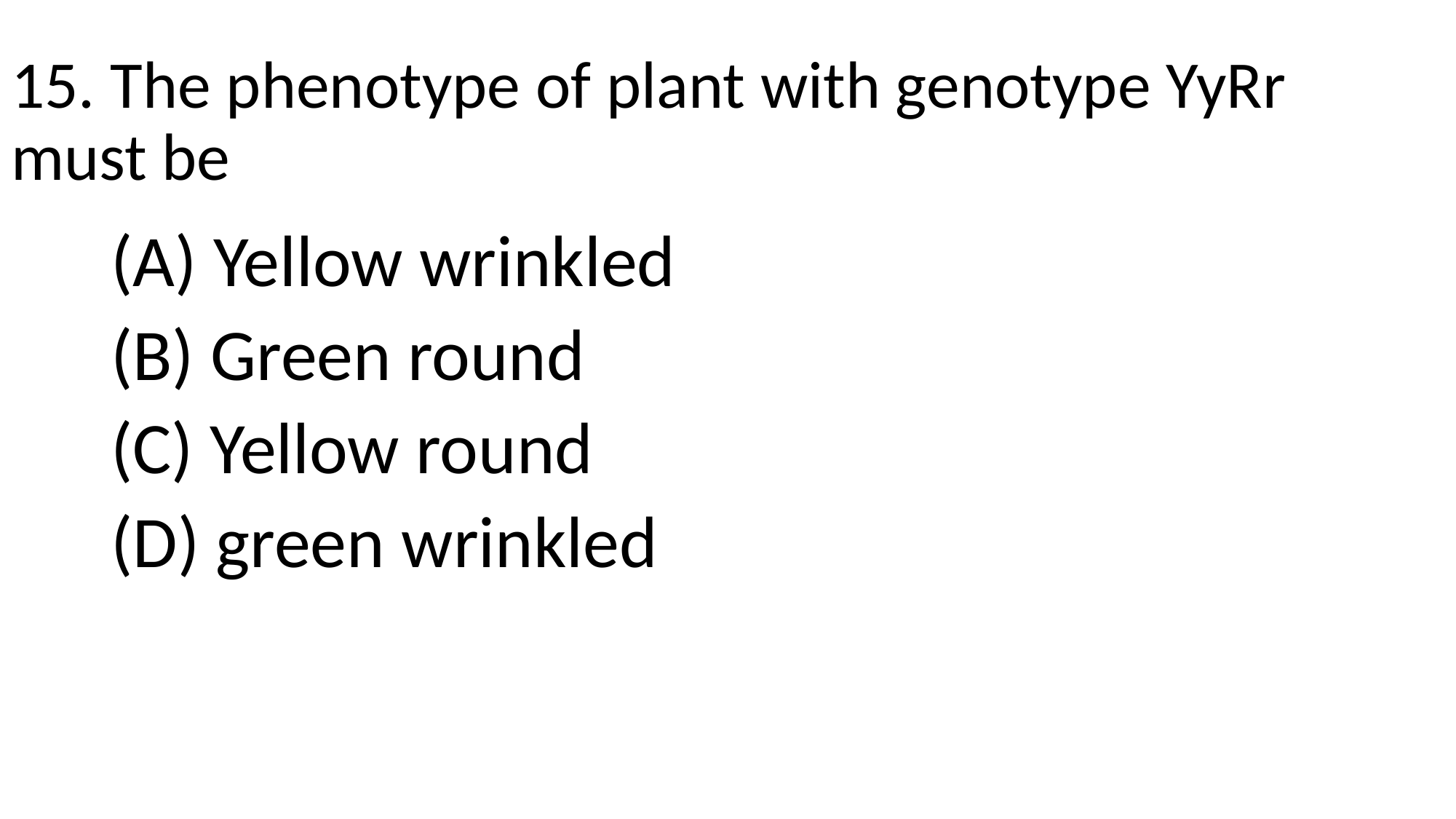

# 15. The phenotype of plant with genotype YyRr must be
(A) Yellow wrinkled
(B) Green round
(C) Yellow round
(D) green wrinkled